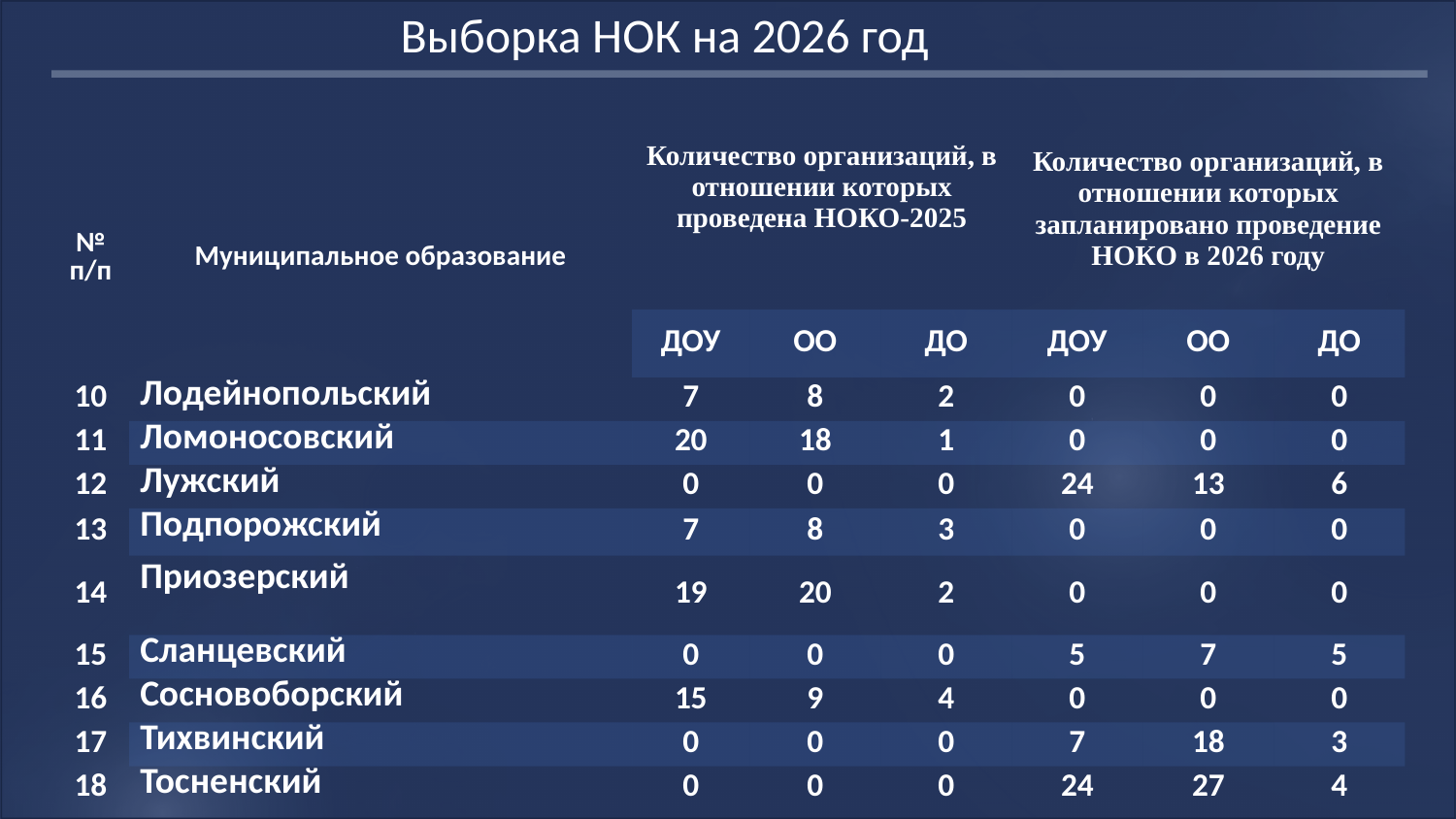

Выборка НОК на 2026 год

| № п/п | Муниципальное образование | Количество организаций, в отношении которых проведена НОКО-2025 |  |  | Количество организаций, в отношении которых запланировано проведение НОКО в 2026 году |  |  |
| --- | --- | --- | --- | --- | --- | --- | --- |
|  |  | ДОУ | ОО | ДО | ДОУ | ОО | ДО |
| 10 | Лодейнопольский | 7 | 8 | 2 | 0 | 0 | 0 |
| 11 | Ломоносовский | 20 | 18 | 1 | 0 | 0 | 0 |
| 12 | Лужский | 0 | 0 | 0 | 24 | 13 | 6 |
| 13 | Подпорожский | 7 | 8 | 3 | 0 | 0 | 0 |
| 14 | Приозерский | 19 | 20 | 2 | 0 | 0 | 0 |
| 15 | Сланцевский | 0 | 0 | 0 | 5 | 7 | 5 |
| 16 | Сосновоборский | 15 | 9 | 4 | 0 | 0 | 0 |
| 17 | Тихвинский | 0 | 0 | 0 | 7 | 18 | 3 |
| 18 | Тосненский | 0 | 0 | 0 | 24 | 27 | 4 |